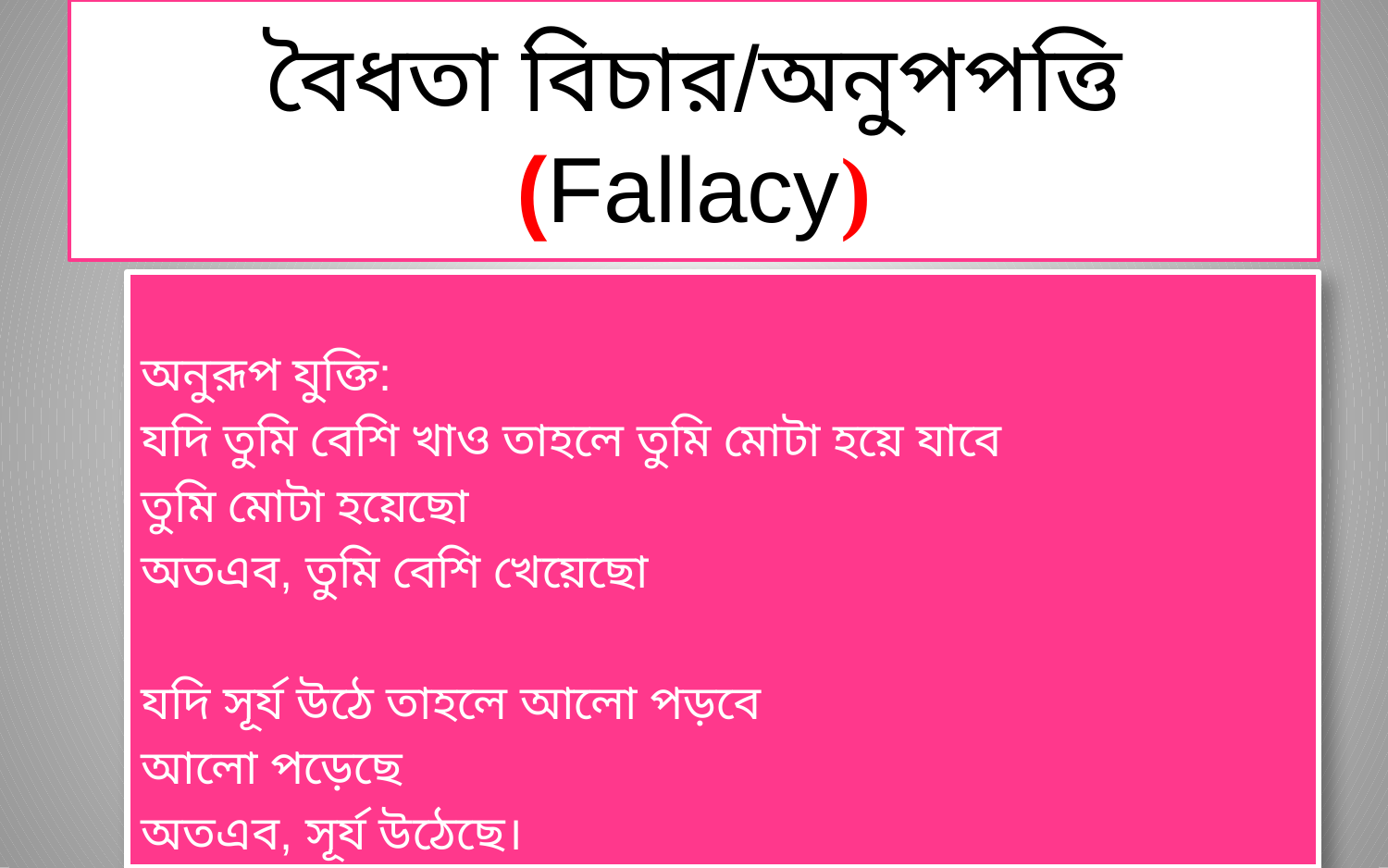

# বৈধতা বিচার/অনুপপত্তি (Fallacy)

অনুরূপ যুক্তি:
যদি তুমি বেশি খাও তাহলে তুমি মোটা হয়ে যাবে
তুমি মোটা হয়েছো
অতএব, তুমি বেশি খেয়েছো

যদি সূর্য উঠে তাহলে আলো পড়বে
আলো পড়েছে
অতএব, সূর্য উঠেছে।